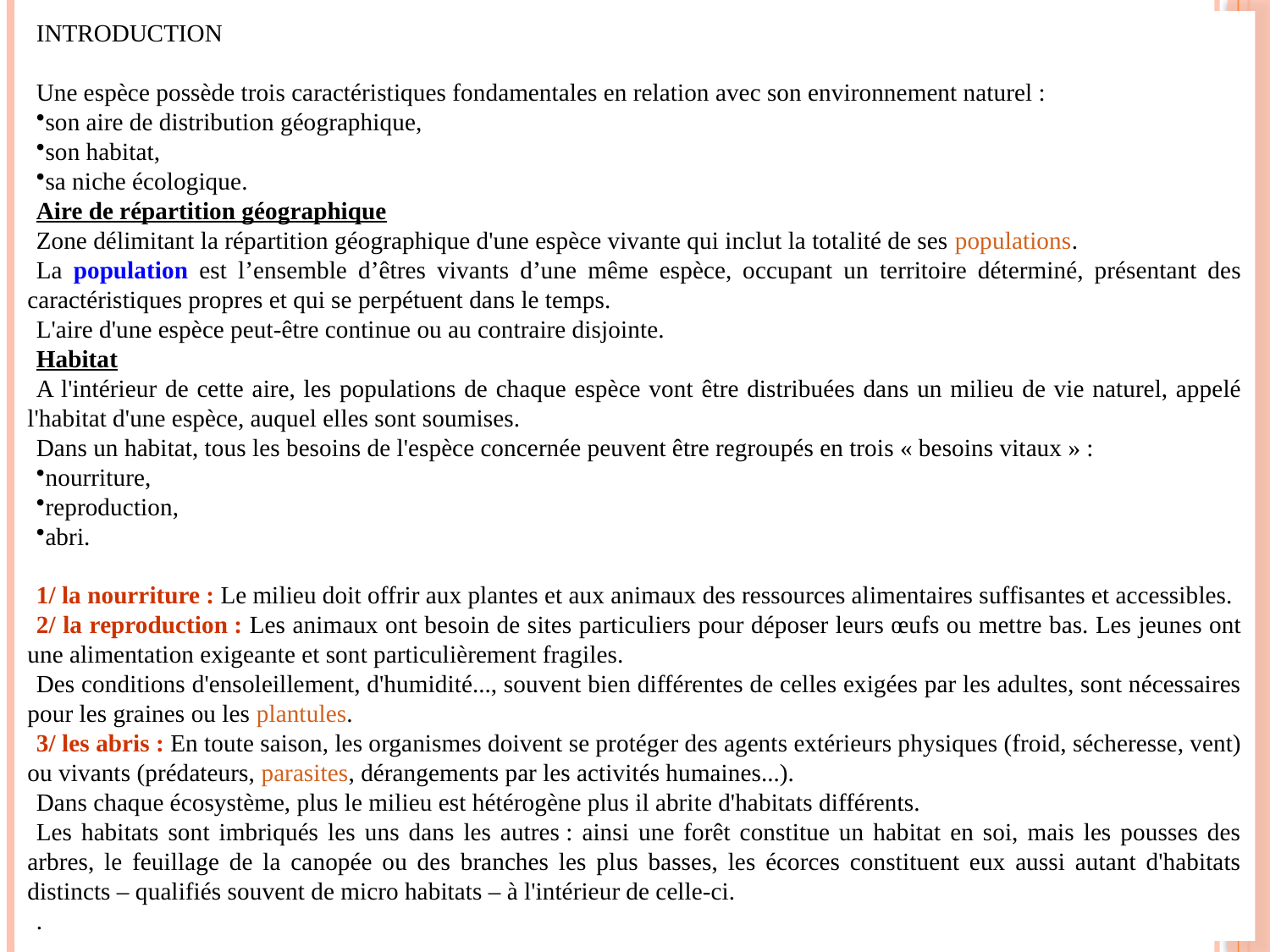

INTRODUCTION

Une espèce possède trois caractéristiques fondamentales en relation avec son environnement naturel :
son aire de distribution géographique,
son habitat,
sa niche écologique.
Aire de répartition géographique
Zone délimitant la répartition géographique d'une espèce vivante qui inclut la totalité de ses populations.
La population est l’ensemble d’êtres vivants d’une même espèce, occupant un territoire déterminé, présentant des caractéristiques propres et qui se perpétuent dans le temps.
L'aire d'une espèce peut-être continue ou au contraire disjointe.
Habitat
A l'intérieur de cette aire, les populations de chaque espèce vont être distribuées dans un milieu de vie naturel, appelé l'habitat d'une espèce, auquel elles sont soumises.
Dans un habitat, tous les besoins de l'espèce concernée peuvent être regroupés en trois « besoins vitaux » :
nourriture,
reproduction,
abri.

1/ la nourriture : Le milieu doit offrir aux plantes et aux animaux des ressources alimentaires suffisantes et accessibles.
2/ la reproduction : Les animaux ont besoin de sites particuliers pour déposer leurs œufs ou mettre bas. Les jeunes ont une alimentation exigeante et sont particulièrement fragiles.
Des conditions d'ensoleillement, d'humidité..., souvent bien différentes de celles exigées par les adultes, sont nécessaires pour les graines ou les plantules.
3/ les abris : En toute saison, les organismes doivent se protéger des agents extérieurs physiques (froid, sécheresse, vent) ou vivants (prédateurs, parasites, dérangements par les activités humaines...).
Dans chaque écosystème, plus le milieu est hétérogène plus il abrite d'habitats différents.
Les habitats sont imbriqués les uns dans les autres : ainsi une forêt constitue un habitat en soi, mais les pousses des arbres, le feuillage de la canopée ou des branches les plus basses, les écorces constituent eux aussi autant d'habitats distincts – qualifiés souvent de micro habitats – à l'intérieur de celle-ci.
.